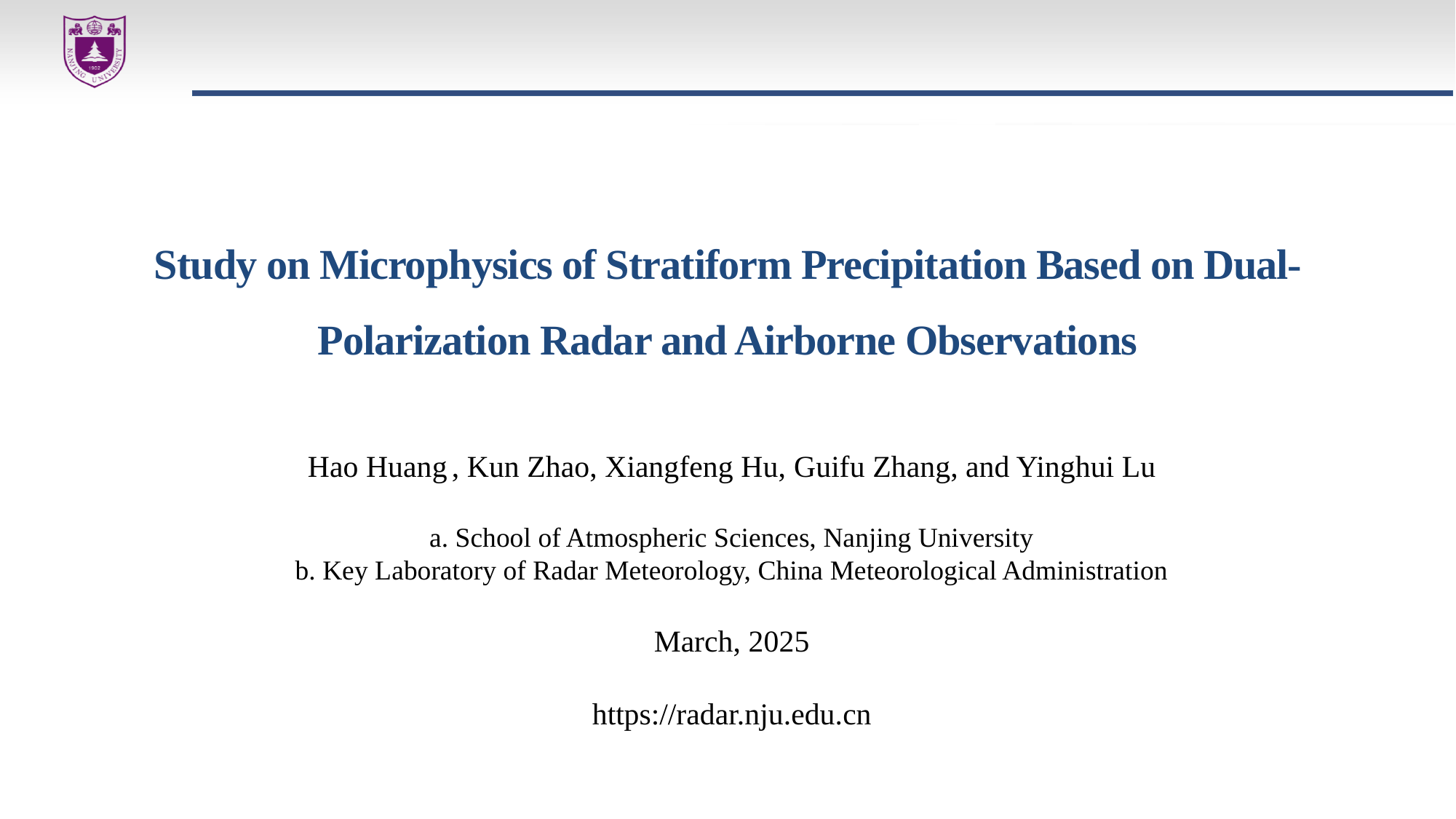

# Study on Microphysics of Stratiform Precipitation Based on Dual-Polarization Radar and Airborne Observations
Hao Huang , Kun Zhao, Xiangfeng Hu, Guifu Zhang, and Yinghui Lu

a. School of Atmospheric Sciences, Nanjing University
b. Key Laboratory of Radar Meteorology, China Meteorological Administration

March, 2025

https://radar.nju.edu.cn